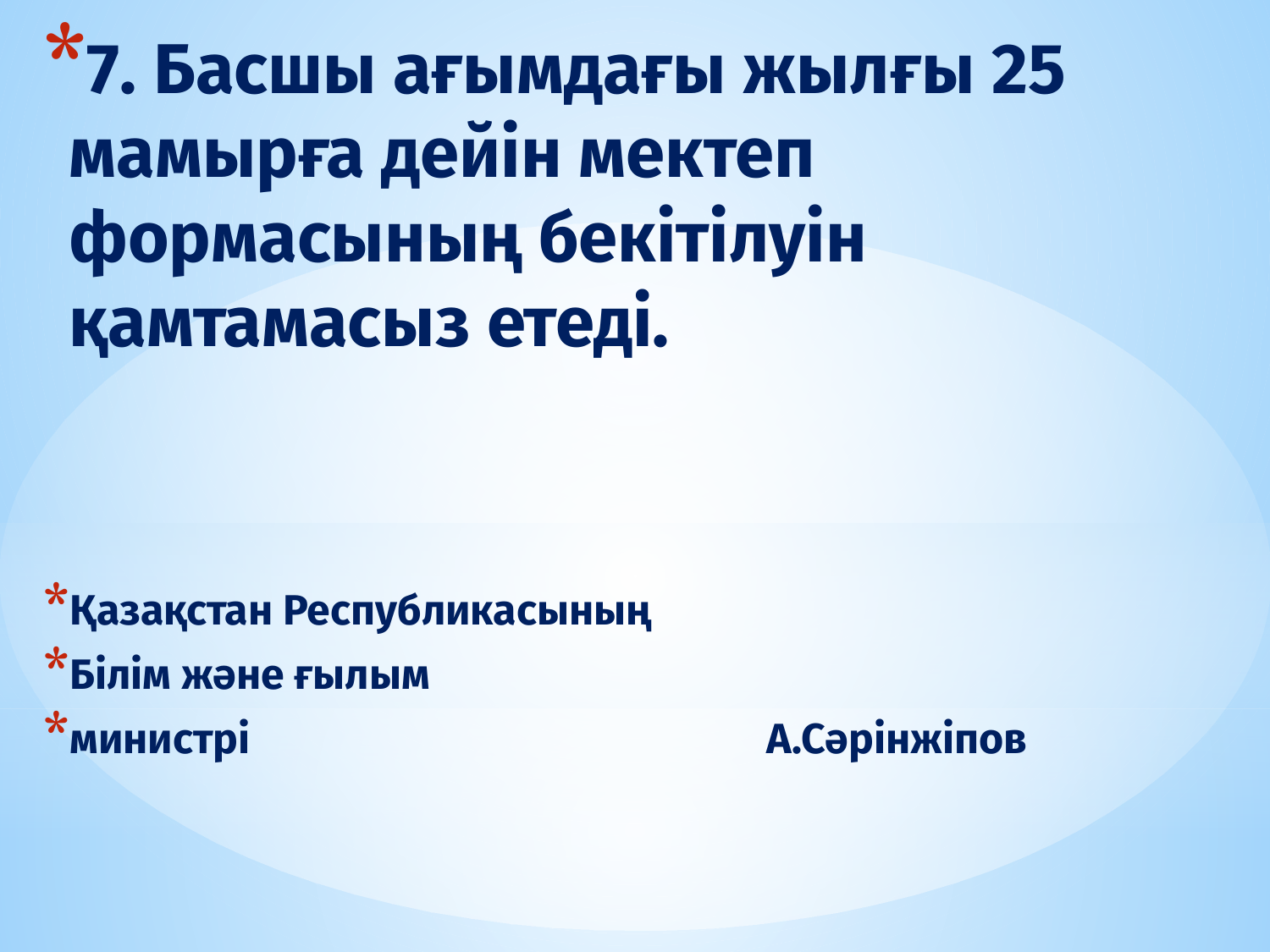

7. Басшы ағымдағы жылғы 25 мамырға дейін мектеп формасының бекітілуін қамтамасыз етеді.

Қазақстан Республикасының
Білім және ғылым
министрі                                                    А.Сәрінжіпов